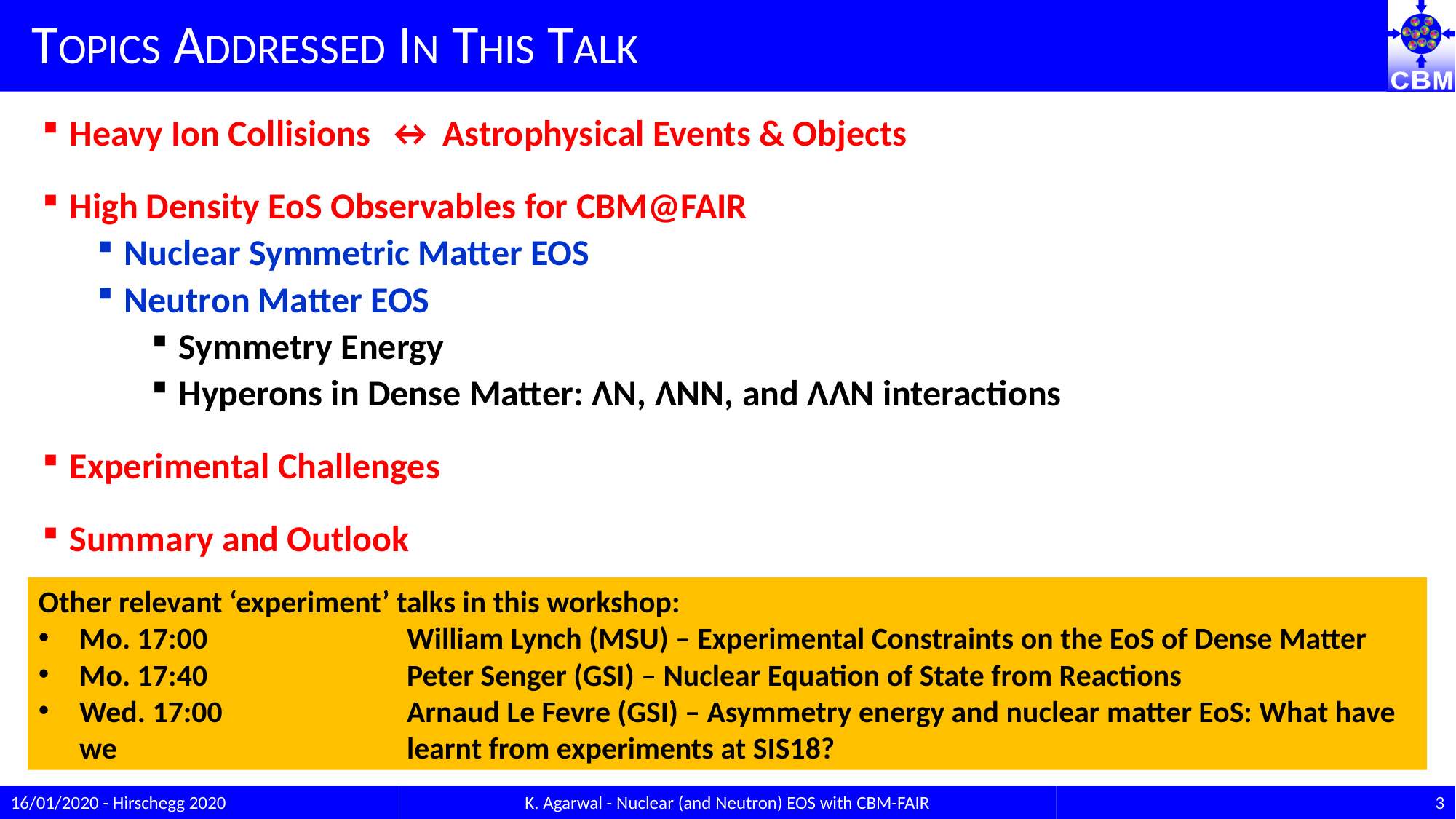

# TOPICS ADDRESSED IN THIS TALK
Heavy Ion Collisions  ↔ Astrophysical Events & Objects
High Density EoS Observables for CBM@FAIR
Nuclear Symmetric Matter EOS
Neutron Matter EOS
Symmetry Energy
Hyperons in Dense Matter: ΛN, ΛNN, and ΛΛN interactions
Experimental Challenges
Summary and Outlook
Other relevant ‘experiment’ talks in this workshop:
Mo. 17:00 		William Lynch (MSU) – Experimental Constraints on the EoS of Dense Matter
Mo. 17:40 		Peter Senger (GSI) – Nuclear Equation of State from Reactions
Wed. 17:00 		Arnaud Le Fevre (GSI) – Asymmetry energy and nuclear matter EoS: What have we 			learnt from experiments at SIS18?
16/01/2020 - Hirschegg 2020
K. Agarwal - Nuclear (and Neutron) EOS with CBM-FAIR
3